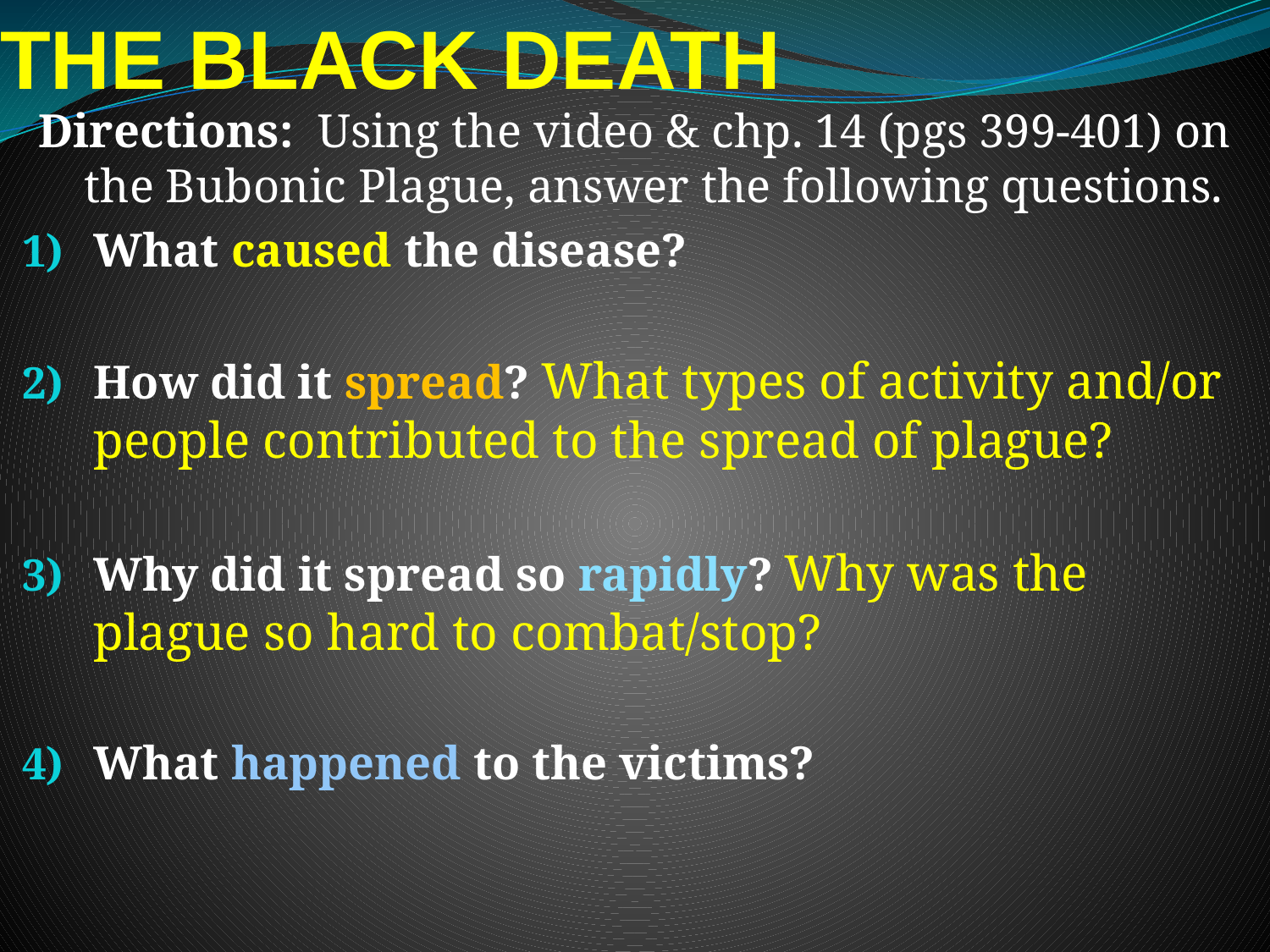

# THE BLACK DEATH
Directions:  Using the video & chp. 14 (pgs 399-401) on the Bubonic Plague, answer the following questions.
What caused the disease?

How did it spread? What types of activity and/or people contributed to the spread of plague?

Why did it spread so rapidly? Why was the plague so hard to combat/stop?

What happened to the victims?